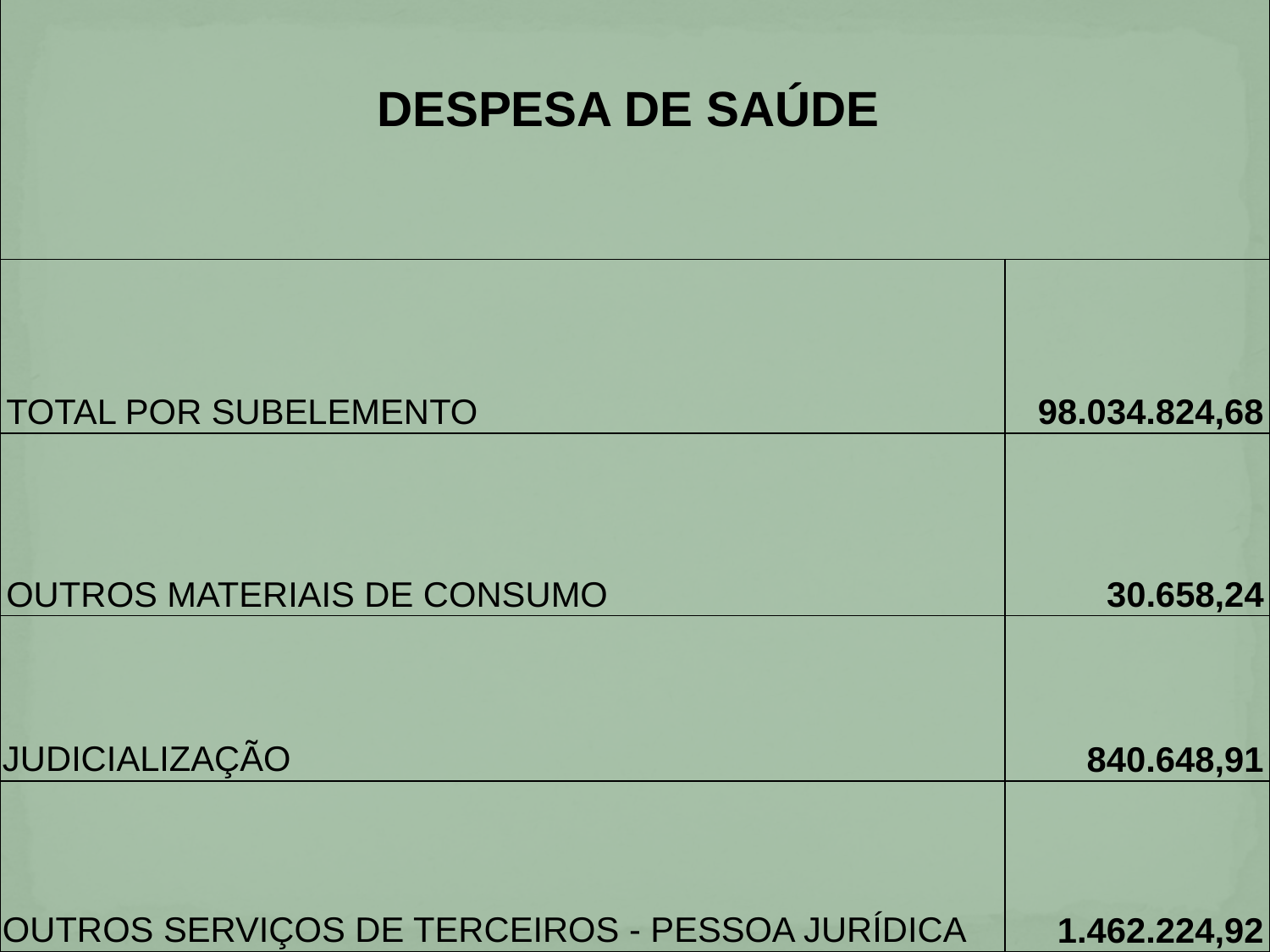

| DESPESA DE SAÚDE |  |
| --- | --- |
| TOTAL POR SUBELEMENTO | 98.034.824,68 |
| OUTROS MATERIAIS DE CONSUMO | 30.658,24 |
| JUDICIALIZAÇÃO | 840.648,91 |
| OUTROS SERVIÇOS DE TERCEIROS - PESSOA JURÍDICA | 1.462.224,92 |